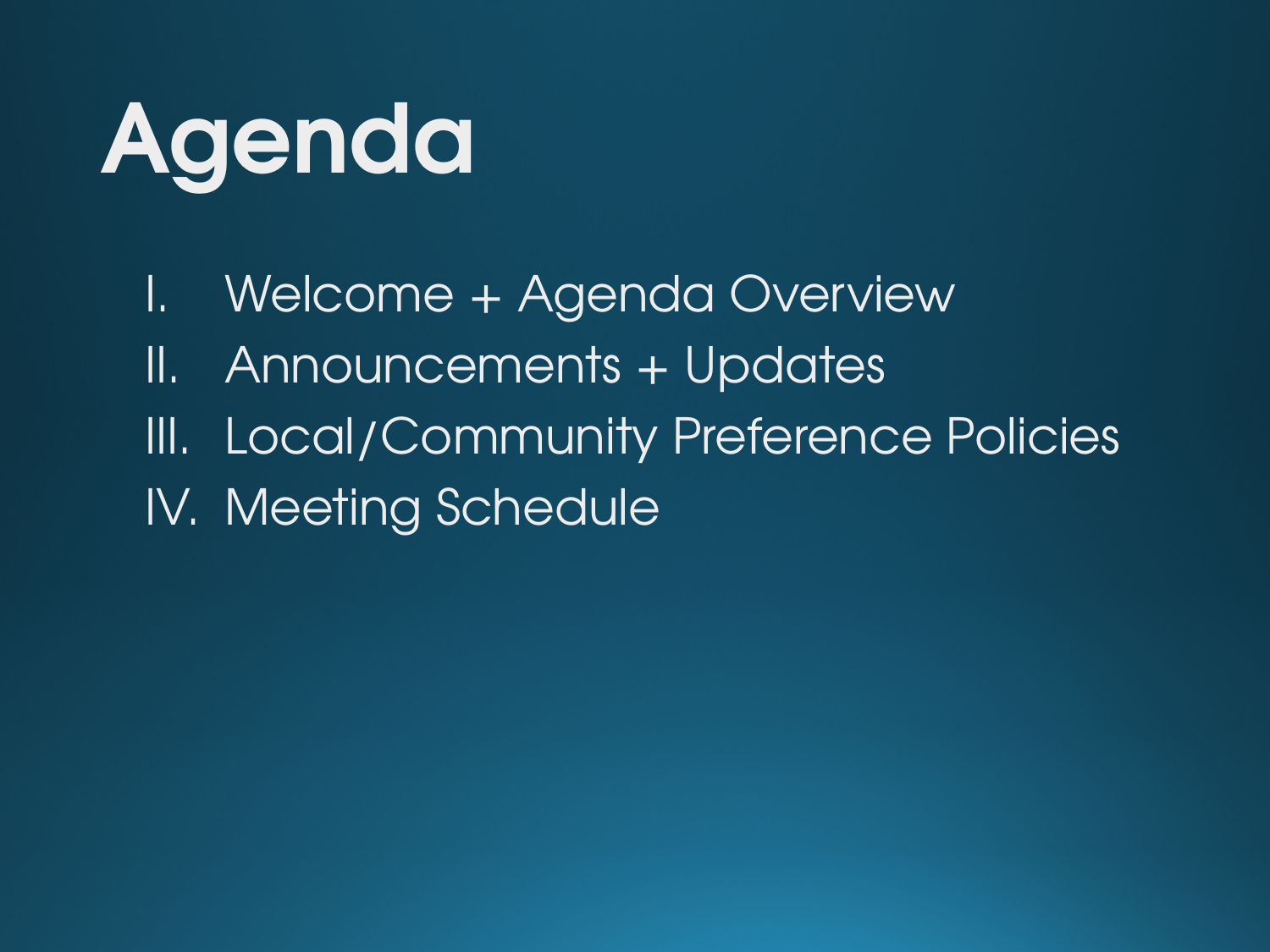

# Agenda
Welcome + Agenda Overview
Announcements + Updates
Local/Community Preference Policies
Meeting Schedule